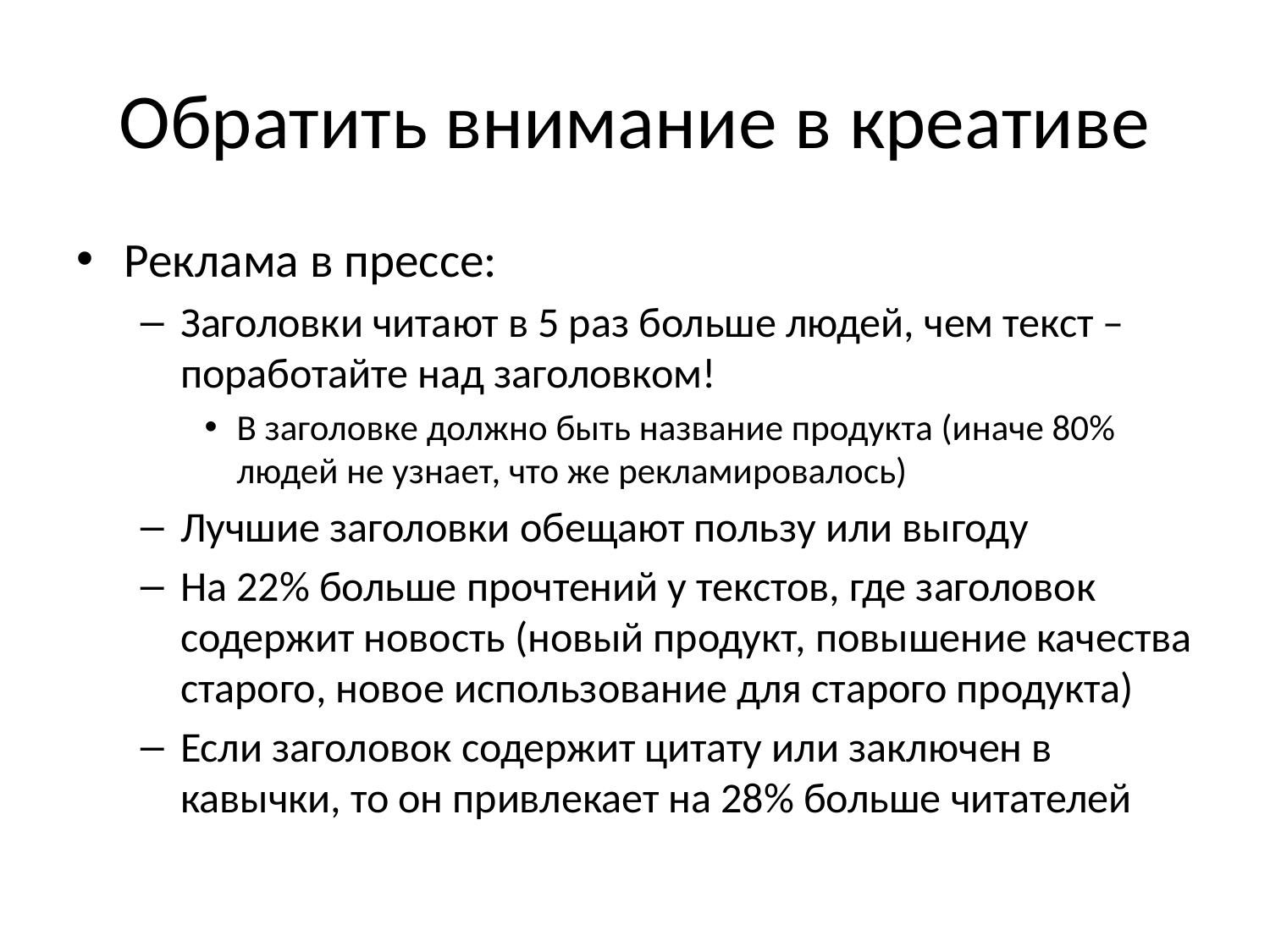

# Обратить внимание в креативе
Реклама в прессе:
Заголовки читают в 5 раз больше людей, чем текст – поработайте над заголовком!
В заголовке должно быть название продукта (иначе 80% людей не узнает, что же рекламировалось)
Лучшие заголовки обещают пользу или выгоду
На 22% больше прочтений у текстов, где заголовок содержит новость (новый продукт, повышение качества старого, новое использование для старого продукта)
Если заголовок содержит цитату или заключен в кавычки, то он привлекает на 28% больше читателей